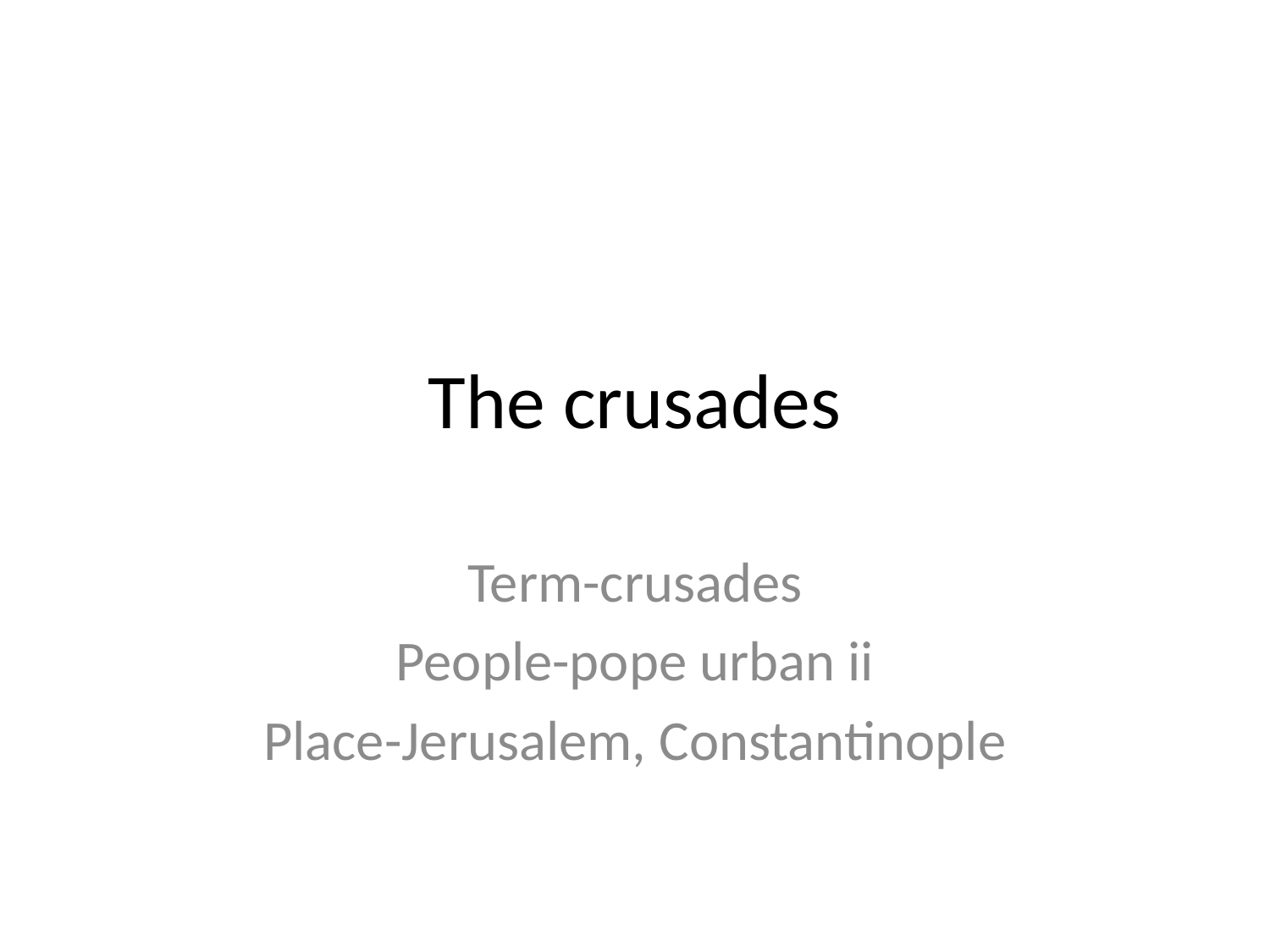

# The crusades
Term-crusades
People-pope urban ii
Place-Jerusalem, Constantinople